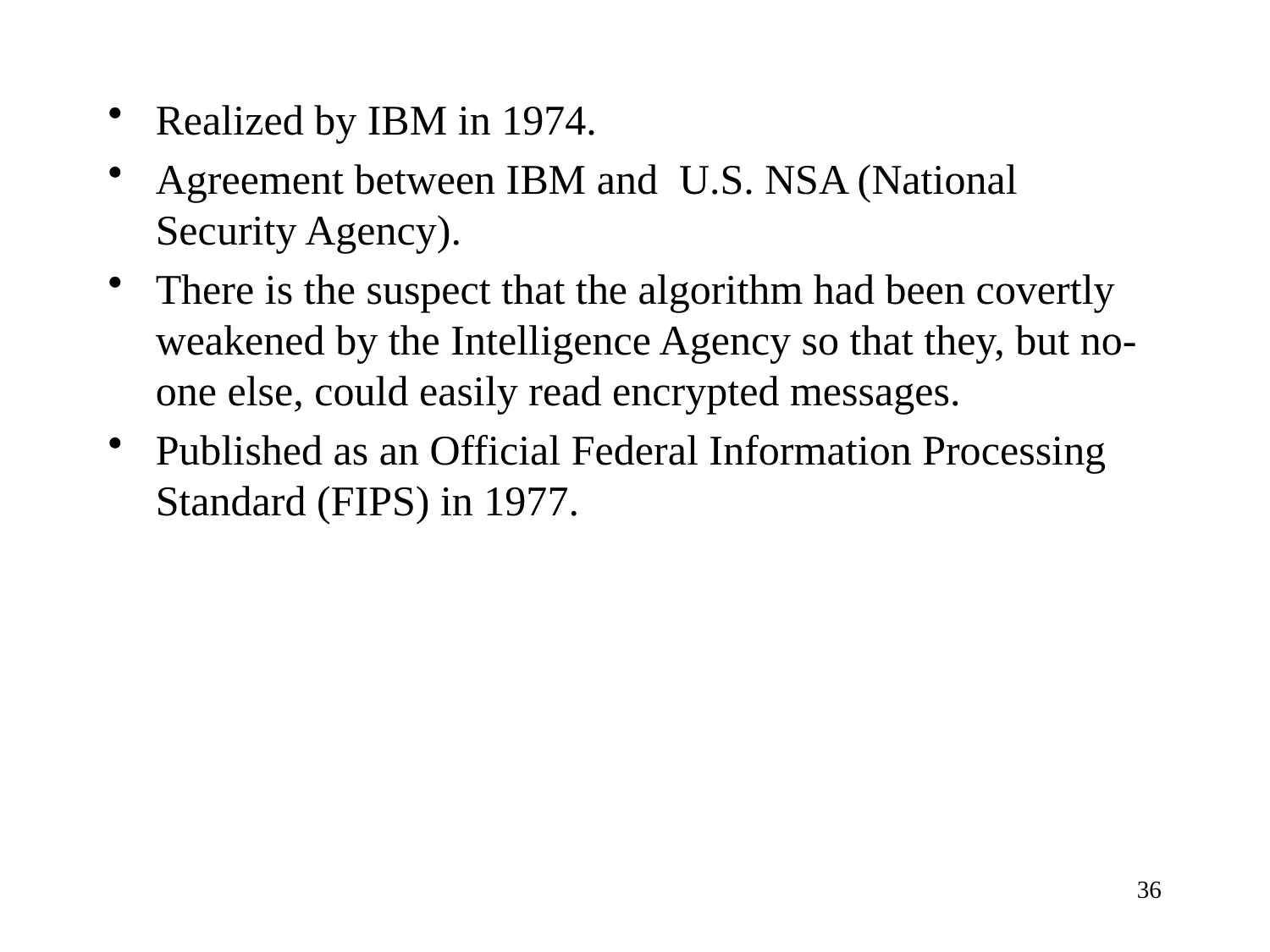

Realized by IBM in 1974.
Agreement between IBM and  U.S. NSA (National Security Agency).
There is the suspect that the algorithm had been covertly weakened by the Intelligence Agency so that they, but no-one else, could easily read encrypted messages.
Published as an Official Federal Information Processing Standard (FIPS) in 1977.

36